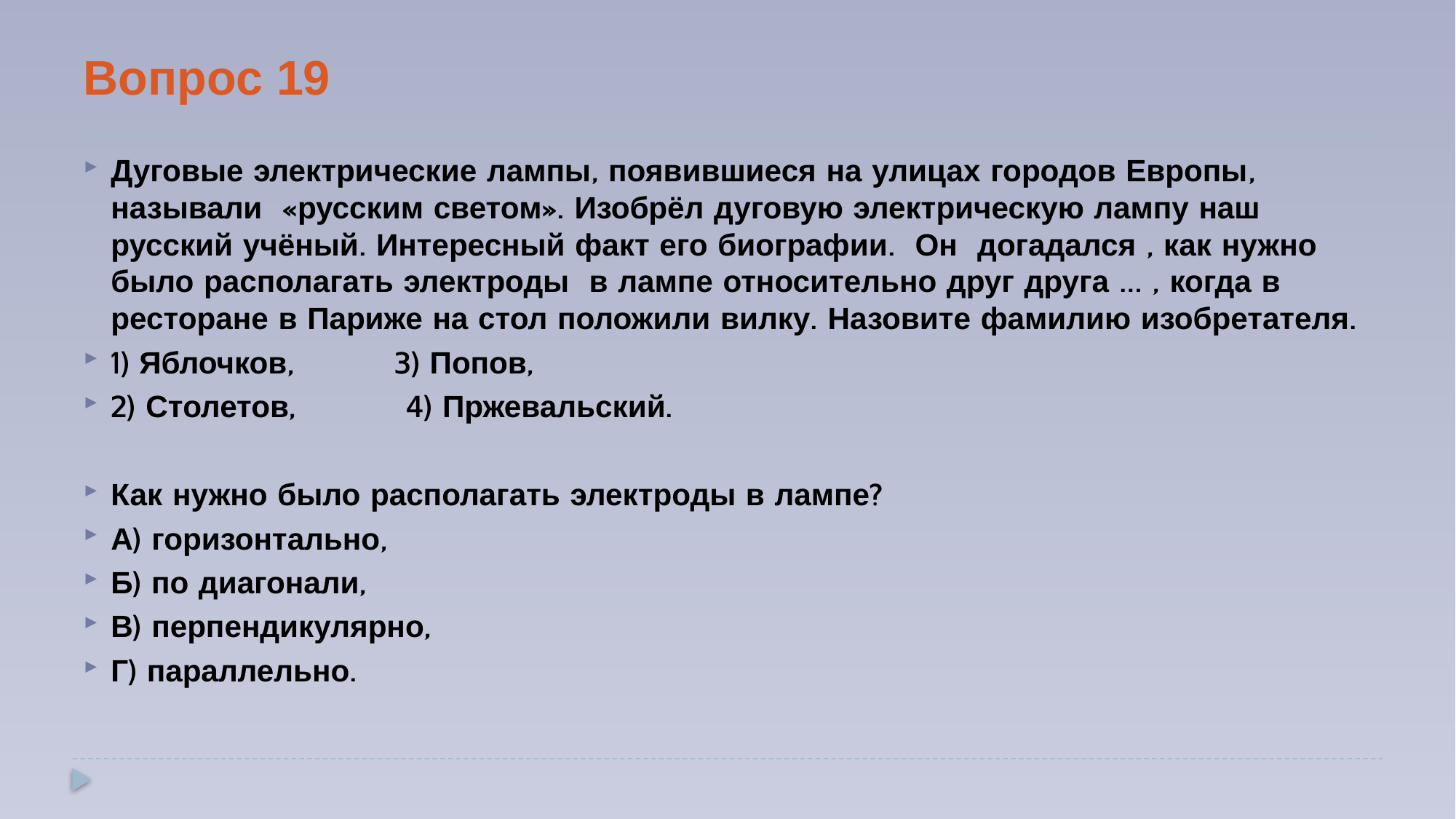

# Вопрос 19
Дуговые электрические лампы, появившиеся на улицах городов Европы, называли  «русским светом». Изобрёл дуговую электрическую лампу наш русский учёный. Интересный факт его биографии.  Он  догадался , как нужно было располагать электроды  в лампе относительно друг друга … , когда в ресторане в Париже на стол положили вилку. Назовите фамилию изобретателя.
1) Яблочков,          3) Попов,
2) Столетов,           4) Пржевальский.

Как нужно было располагать электроды в лампе?
А) горизонтально,
Б) по диагонали,
В) перпендикулярно,
Г) параллельно.